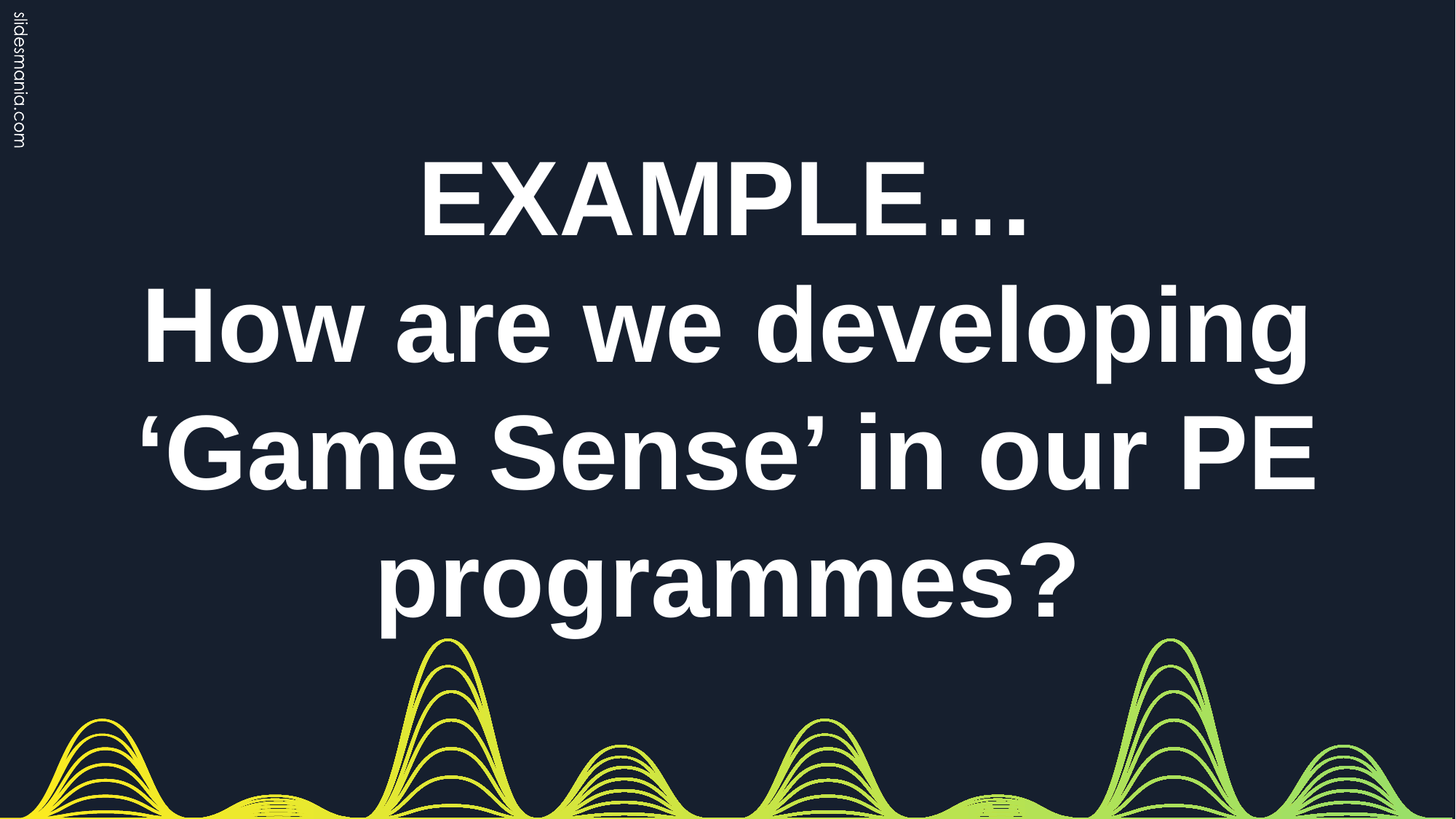

# EXAMPLE…
How are we developing ‘Game Sense’ in our PE programmes?